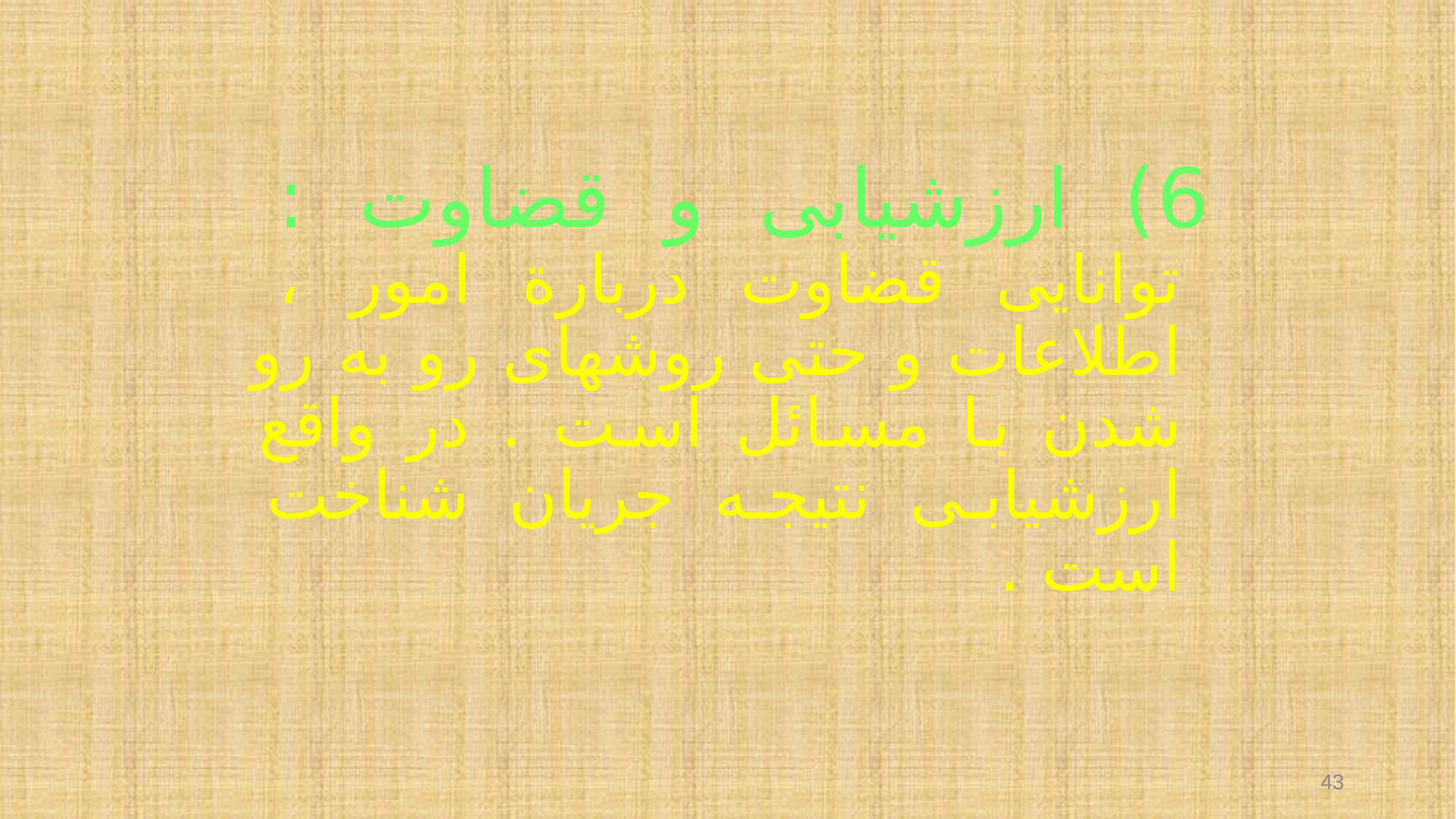

6) ارزشیابی و قضاوت : توانایی قضاوت دربارة امور ، اطلاعات و حتی روشهای رو به رو شدن با مسائل است . در واقع ارزشیابی نتیجه جریان شناخت است .
43